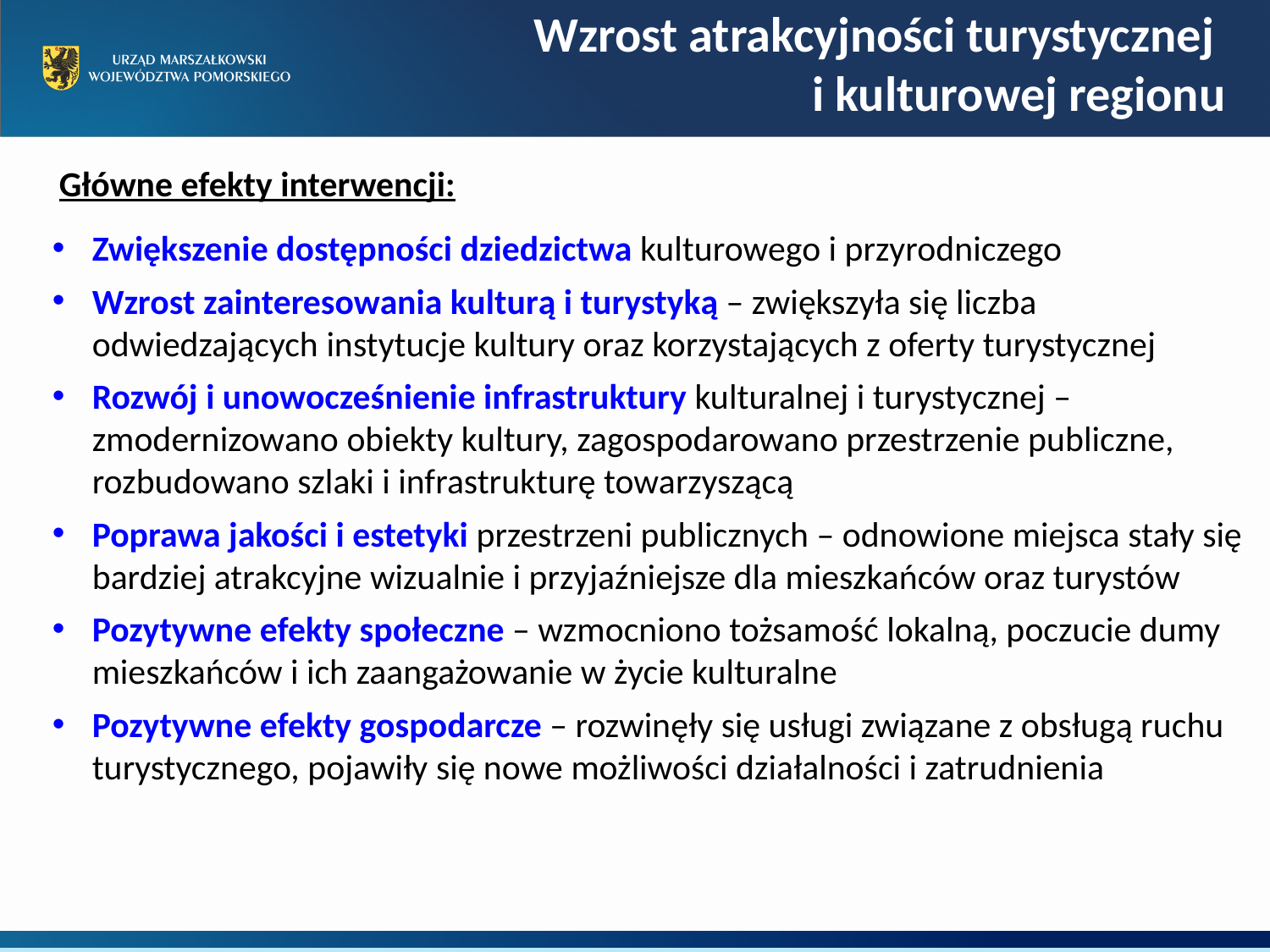

Wzrost atrakcyjności turystycznej
i kulturowej regionu
Główne efekty interwencji:
Zwiększenie dostępności dziedzictwa kulturowego i przyrodniczego
Wzrost zainteresowania kulturą i turystyką – zwiększyła się liczba odwiedzających instytucje kultury oraz korzystających z oferty turystycznej
Rozwój i unowocześnienie infrastruktury kulturalnej i turystycznej – zmodernizowano obiekty kultury, zagospodarowano przestrzenie publiczne, rozbudowano szlaki i infrastrukturę towarzyszącą
Poprawa jakości i estetyki przestrzeni publicznych – odnowione miejsca stały się bardziej atrakcyjne wizualnie i przyjaźniejsze dla mieszkańców oraz turystów
Pozytywne efekty społeczne – wzmocniono tożsamość lokalną, poczucie dumy mieszkańców i ich zaangażowanie w życie kulturalne
Pozytywne efekty gospodarcze – rozwinęły się usługi związane z obsługą ruchu turystycznego, pojawiły się nowe możliwości działalności i zatrudnienia